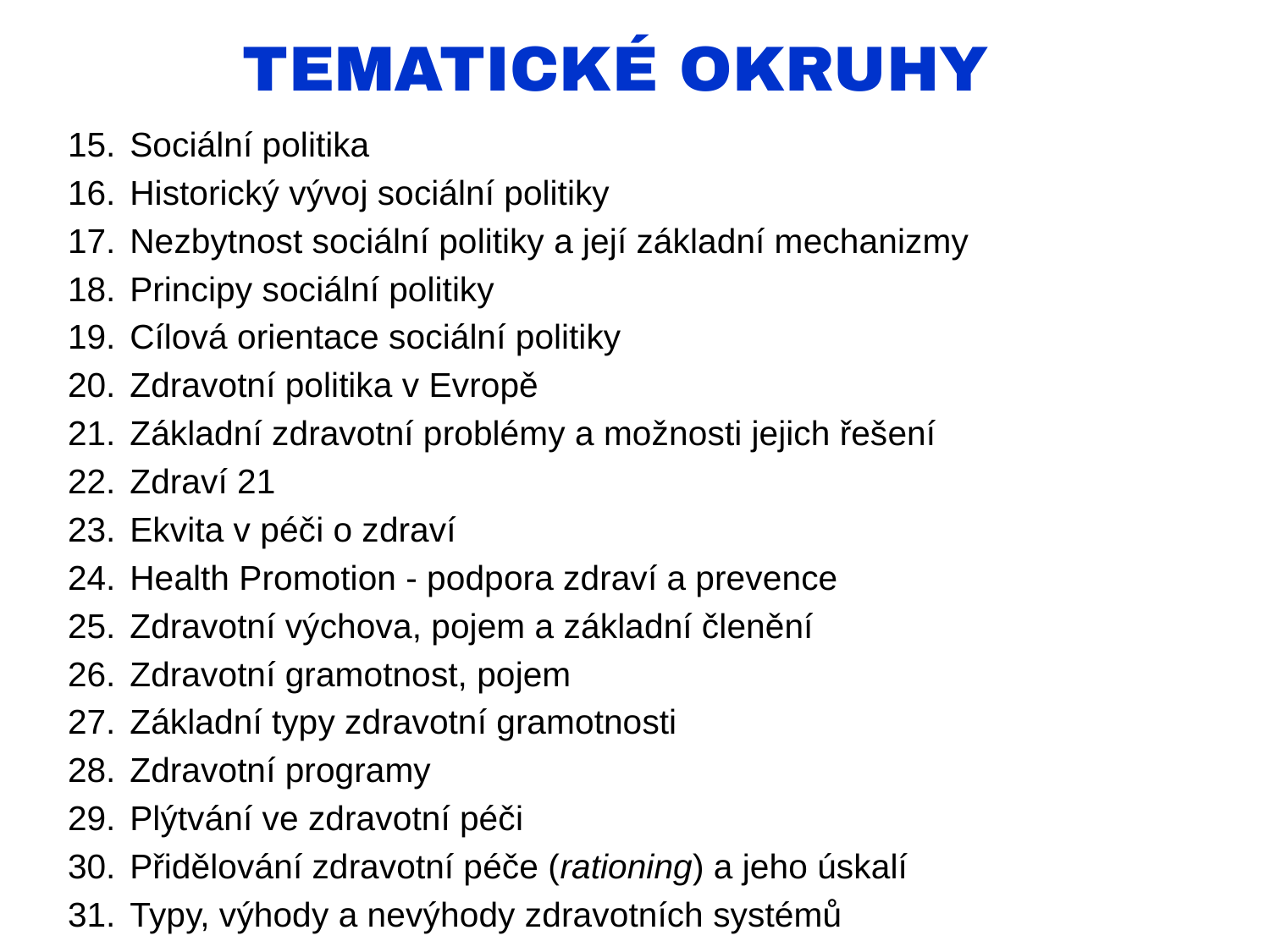

# Tematické okruhy
Sociální politika
Historický vývoj sociální politiky
Nezbytnost sociální politiky a její základní mechanizmy
Principy sociální politiky
Cílová orientace sociální politiky
Zdravotní politika v Evropě
Základní zdravotní problémy a možnosti jejich řešení
Zdraví 21
Ekvita v péči o zdraví
Health Promotion - podpora zdraví a prevence
Zdravotní výchova, pojem a základní členění
Zdravotní gramotnost, pojem
Základní typy zdravotní gramotnosti
Zdravotní programy
Plýtvání ve zdravotní péči
Přidělování zdravotní péče (rationing) a jeho úskalí
Typy, výhody a nevýhody zdravotních systémů

2/2